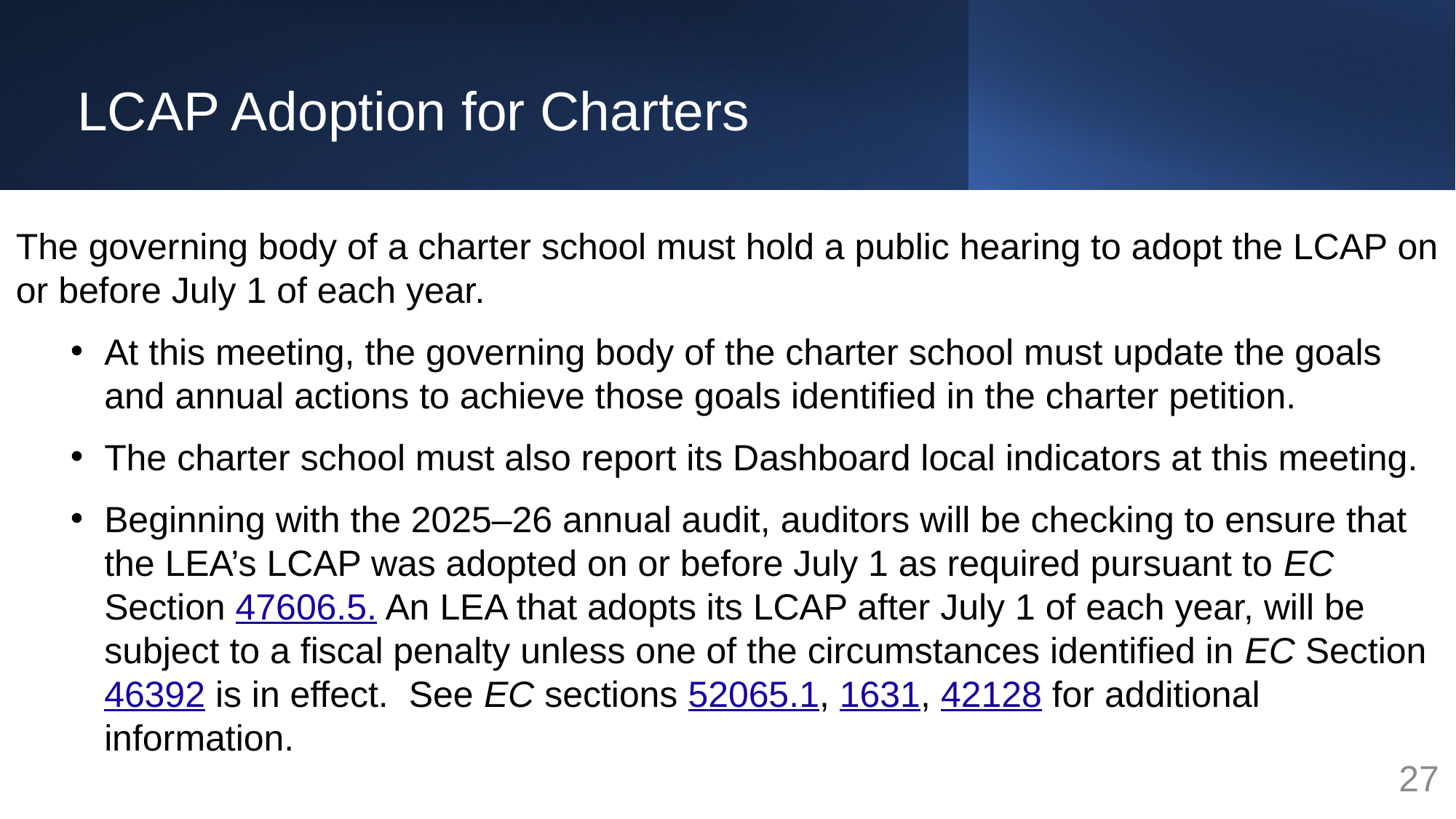

# LCAP Adoption for Charters
The governing body of a charter school must hold a public hearing to adopt the LCAP on or before July 1 of each year.
At this meeting, the governing body of the charter school must update the goals and annual actions to achieve those goals identified in the charter petition.
The charter school must also report its Dashboard local indicators at this meeting.
Beginning with the 2025–26 annual audit, auditors will be checking to ensure that the LEA’s LCAP was adopted on or before July 1 as required pursuant to EC Section 47606.5. An LEA that adopts its LCAP after July 1 of each year, will be subject to a fiscal penalty unless one of the circumstances identified in EC Section 46392 is in effect.  See EC sections 52065.1, 1631, 42128 for additional information.
27